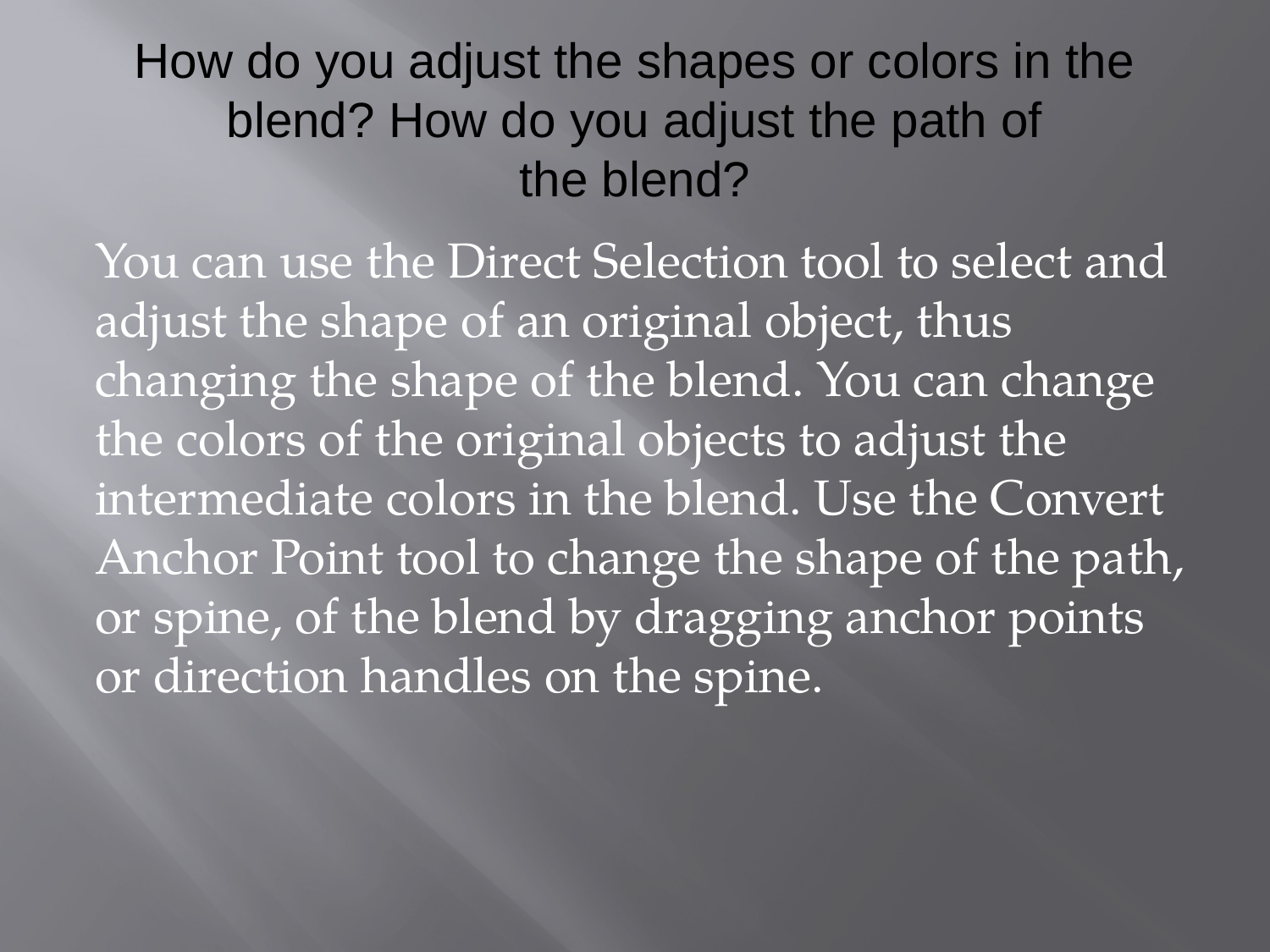

# How do you adjust the shapes or colors in the blend? How do you adjust the path of the blend?
You can use the Direct Selection tool to select and adjust the shape of an original object, thus changing the shape of the blend. You can change the colors of the original objects to adjust the intermediate colors in the blend. Use the Convert Anchor Point tool to change the shape of the path, or spine, of the blend by dragging anchor points or direction handles on the spine.